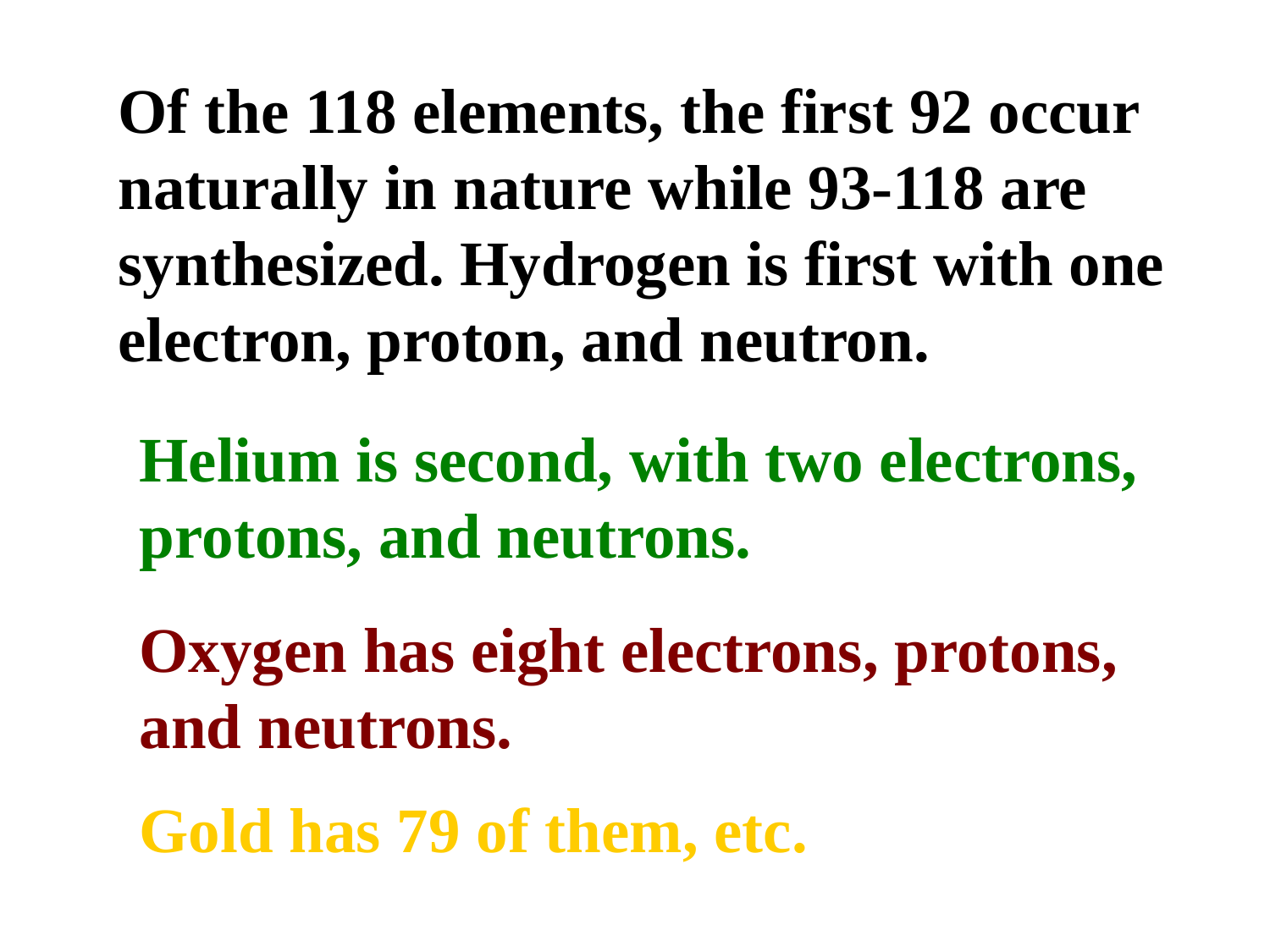

Of the 118 elements, the first 92 occur naturally in nature while 93-118 are synthesized. Hydrogen is first with one electron, proton, and neutron.
Helium is second, with two electrons, protons, and neutrons.
Oxygen has eight electrons, protons, and neutrons.
Gold has 79 of them, etc.